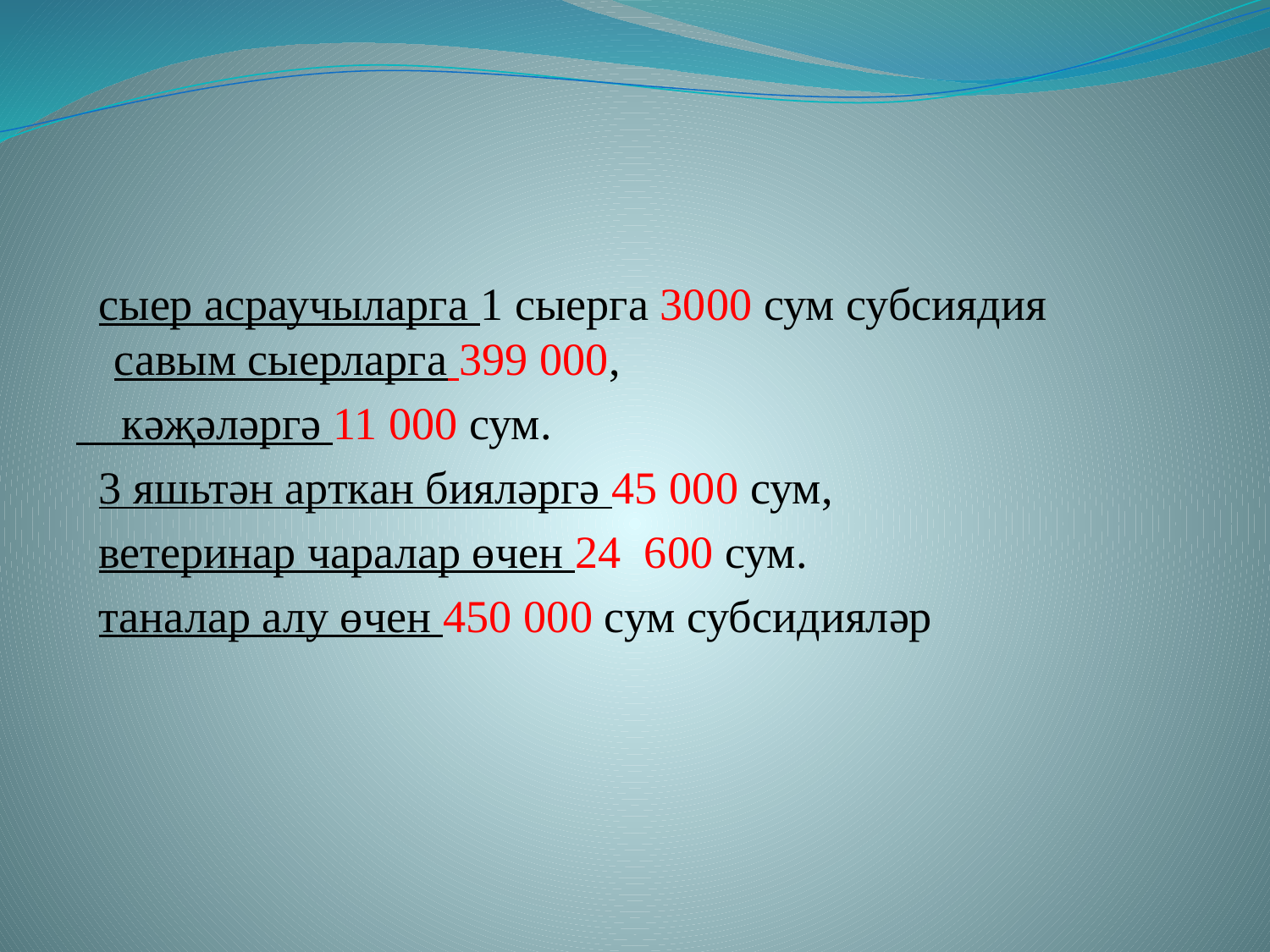

сыер асраучыларга 1 сыерга 3000 сум субсиядия   савым сыерларга 399 000,
    кәҗәләргә 11 000 сум.
  3 яшьтән арткан бияләргә 45 000 сум,
  ветеринар чаралар өчен 24  600 сум.
  таналар алу өчен 450 000 сум субсидияләр